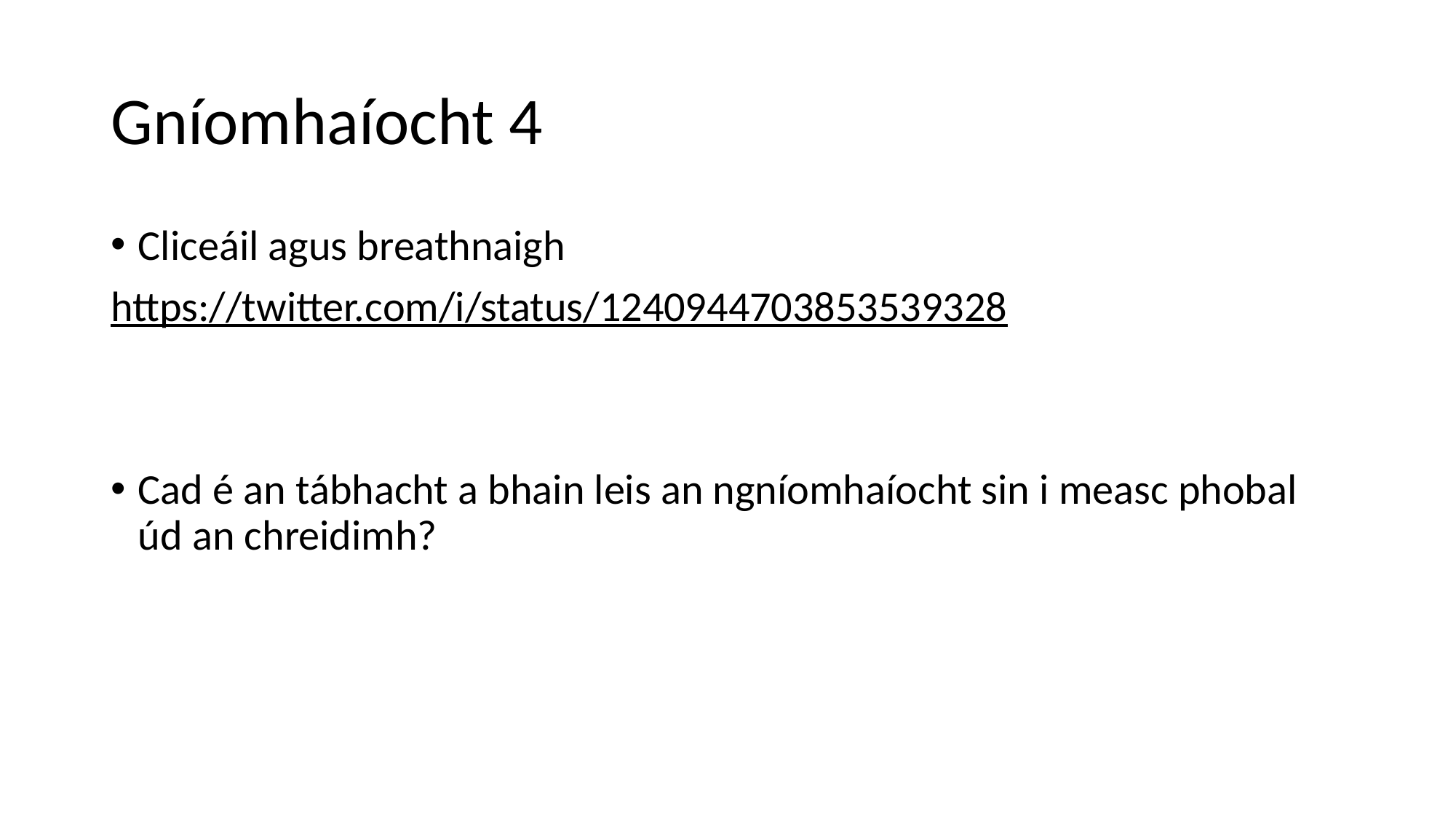

# Gníomhaíocht 4
Cliceáil agus breathnaigh
https://twitter.com/i/status/1240944703853539328

Cad é an tábhacht a bhain leis an ngníomhaíocht sin i measc phobal úd an chreidimh?